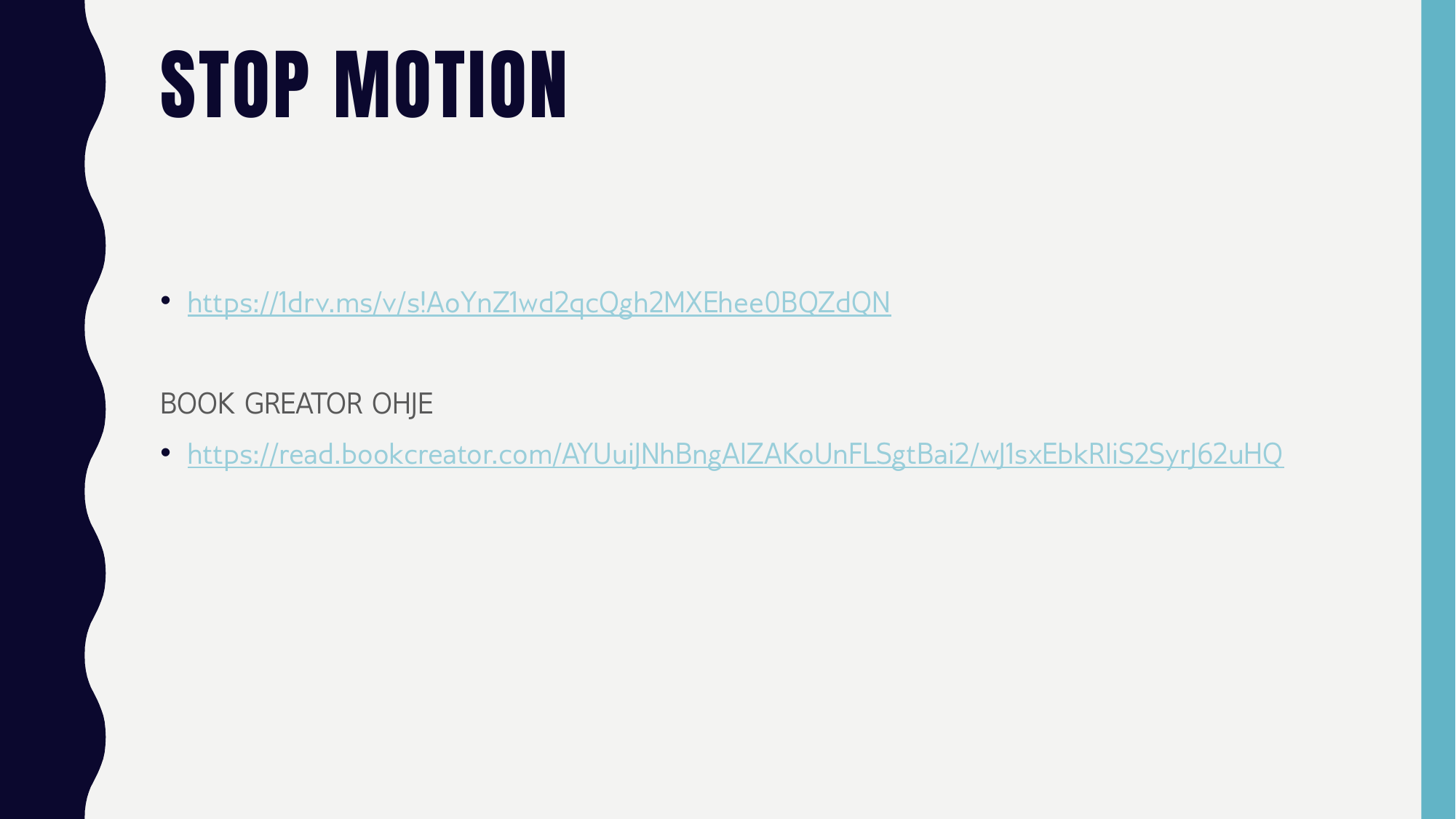

# STOP MOTION
https://1drv.ms/v/s!AoYnZ1wd2qcQgh2MXEhee0BQZdQN

BOOK GREATOR OHJE
https://read.bookcreator.com/AYUuiJNhBngAIZAKoUnFLSgtBai2/wJ1sxEbkRIiS2SyrJ62uHQ